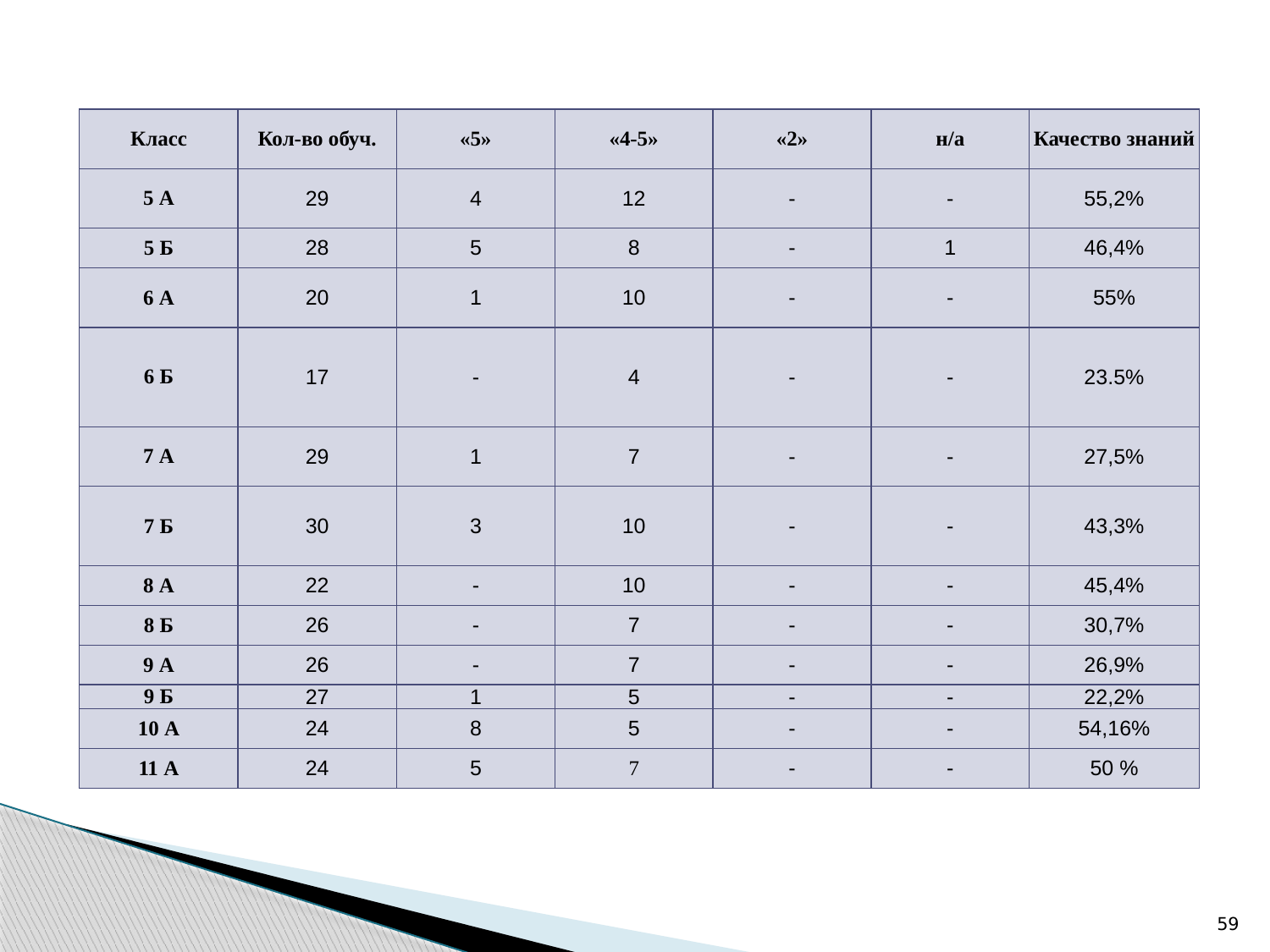

| Класс | Кол-во обуч. | «5» | «4-5» | «2» | н/а | Качество знаний |
| --- | --- | --- | --- | --- | --- | --- |
| 5 А | 29 | 4 | 12 | - | - | 55,2% |
| 5 Б | 28 | 5 | 8 | - | 1 | 46,4% |
| 6 А | 20 | 1 | 10 | - | - | 55% |
| 6 Б | 17 | - | 4 | - | - | 23.5% |
| 7 А | 29 | 1 | 7 | - | - | 27,5% |
| 7 Б | 30 | 3 | 10 | - | - | 43,3% |
| 8 А | 22 | - | 10 | - | - | 45,4% |
| 8 Б | 26 | - | 7 | - | - | 30,7% |
| 9 А | 26 | - | 7 | - | - | 26,9% |
| 9 Б | 27 | 1 | 5 | - | - | 22,2% |
| 10 А | 24 | 8 | 5 | - | - | 54,16% |
| 11 А | 24 | 5 | 7 | - | - | 50 % |
59